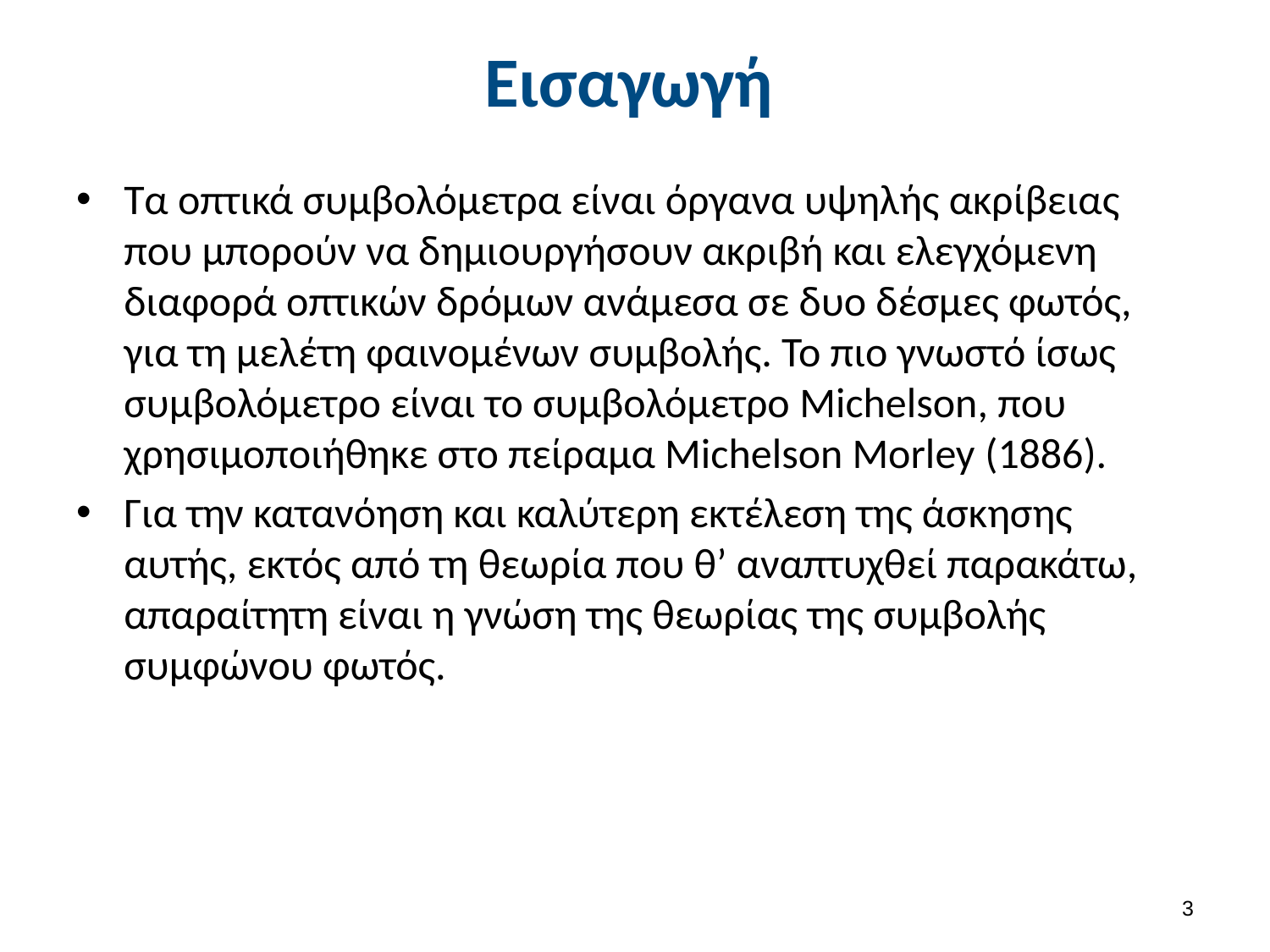

# Εισαγωγή
Τα οπτικά συμβολόμετρα είναι όργανα υψηλής ακρίβειας που μπορούν να δημιουργήσουν ακριβή και ελεγχόμενη διαφορά οπτικών δρόμων ανάμεσα σε δυο δέσμες φωτός, για τη μελέτη φαινομένων συμβολής. Το πιο γνωστό ίσως συμβολόμετρο είναι το συμβολόμετρο Michelson, που χρησιμοποιήθηκε στο πείραμα Michelson Morley (1886).
Για την κατανόηση και καλύτερη εκτέλεση της άσκησης αυτής, εκτός από τη θεωρία που θ’ αναπτυχθεί παρακάτω, απαραίτητη είναι η γνώση της θεωρίας της συμβολής συμφώνου φωτός.

3